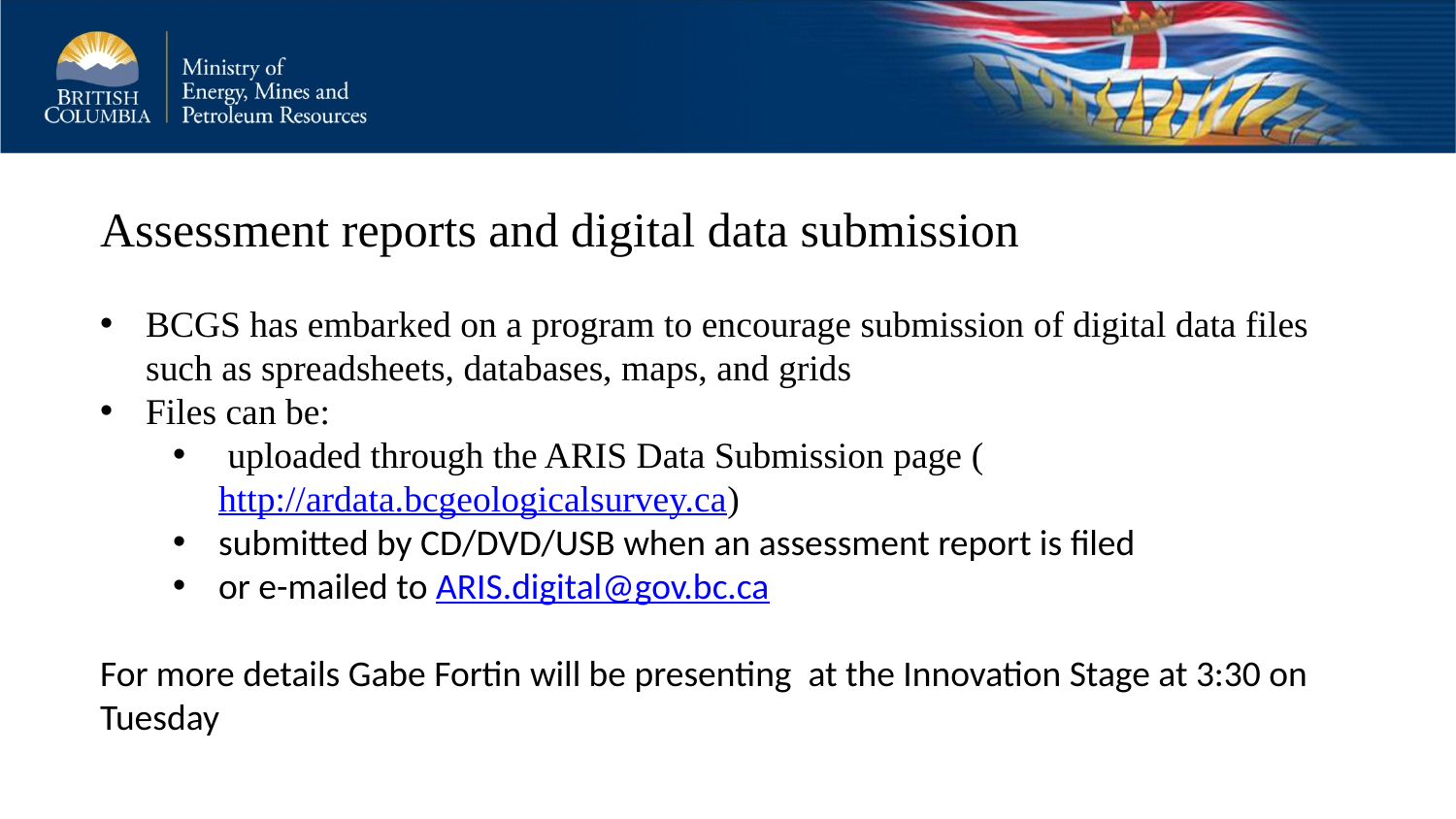

Assessment reports and digital data submission

BCGS has embarked on a program to encourage submission of digital data files such as spreadsheets, databases, maps, and grids
Files can be:
 uploaded through the ARIS Data Submission page (http://ardata.bcgeologicalsurvey.ca)
submitted by CD/DVD/USB when an assessment report is filed
or e-mailed to ARIS.digital@gov.bc.ca

For more details Gabe Fortin will be presenting  at the Innovation Stage at 3:30 on Tuesday